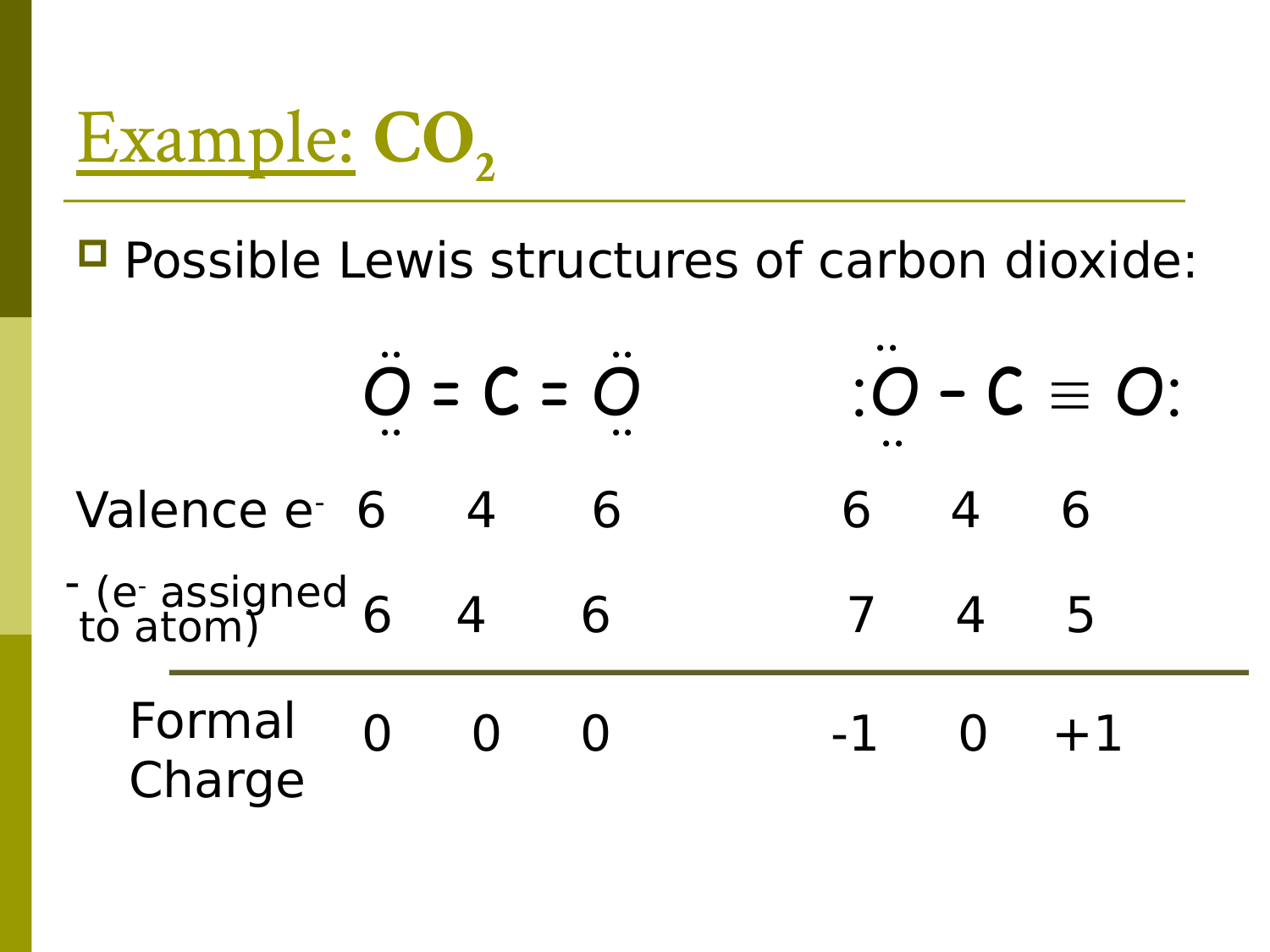

# Example: CO2
Possible Lewis structures of carbon dioxide:

..
..              ..
O = C = O           :O – C ≡ O:
..              ..
..
Valence e-  6     4      6              6     4     6
6    4      6               7     4     5
(e- assigned
 to atom)

Formal Charge
0     0     0              -1     0    +1